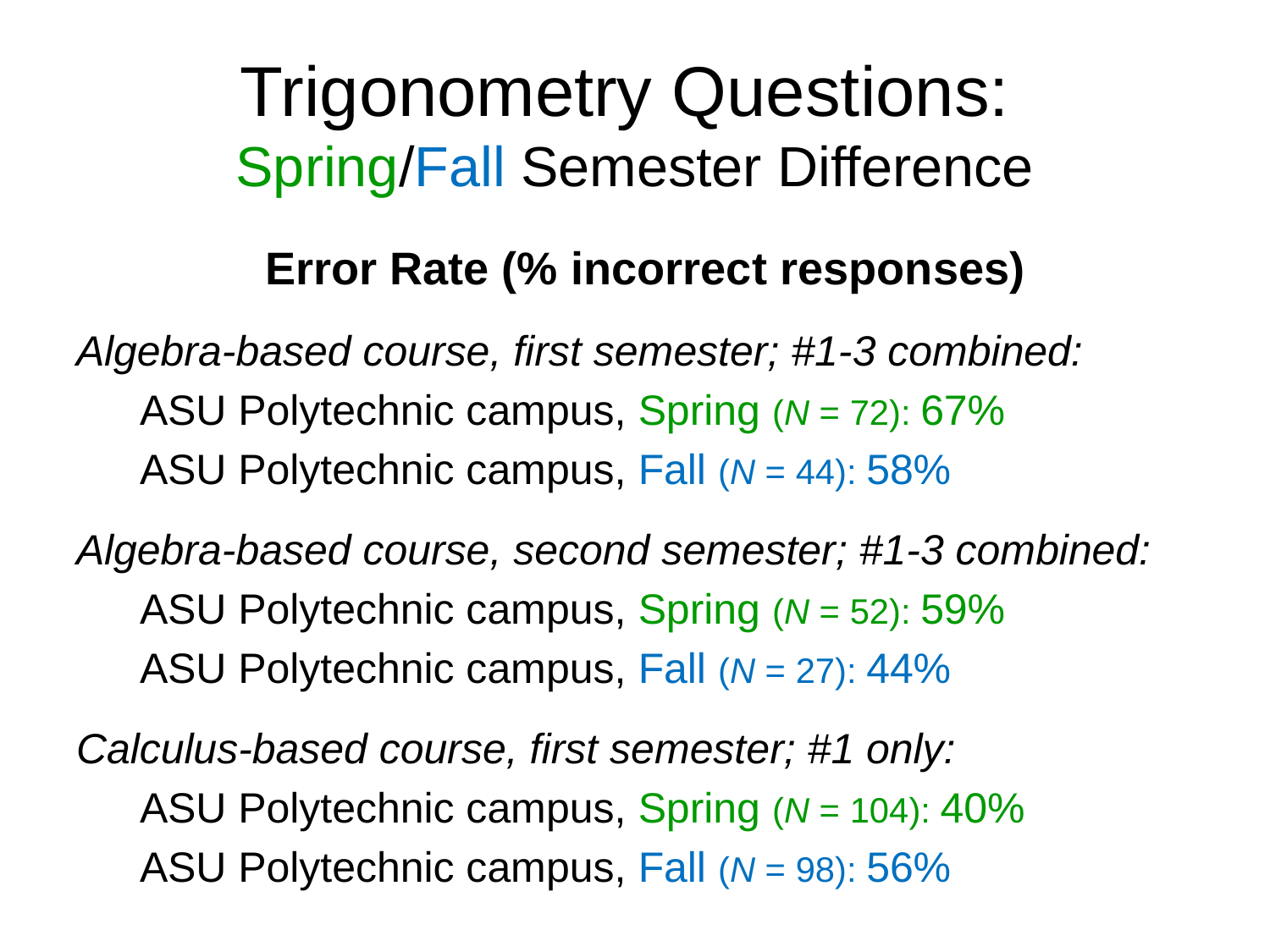

# Trigonometry Questions: Spring/Fall Semester Difference
Error Rate (% incorrect responses)
Algebra-based course, first semester; #1-3 combined:
ASU Polytechnic campus, Spring (N = 72): 67%
ASU Polytechnic campus, Fall (N = 44): 58%
Algebra-based course, second semester; #1-3 combined:
ASU Polytechnic campus, Spring (N = 52): 59%
ASU Polytechnic campus, Fall (N = 27): 44%
Calculus-based course, first semester; #1 only:
ASU Polytechnic campus, Spring (N = 104): 40%
ASU Polytechnic campus, Fall (N = 98): 56%